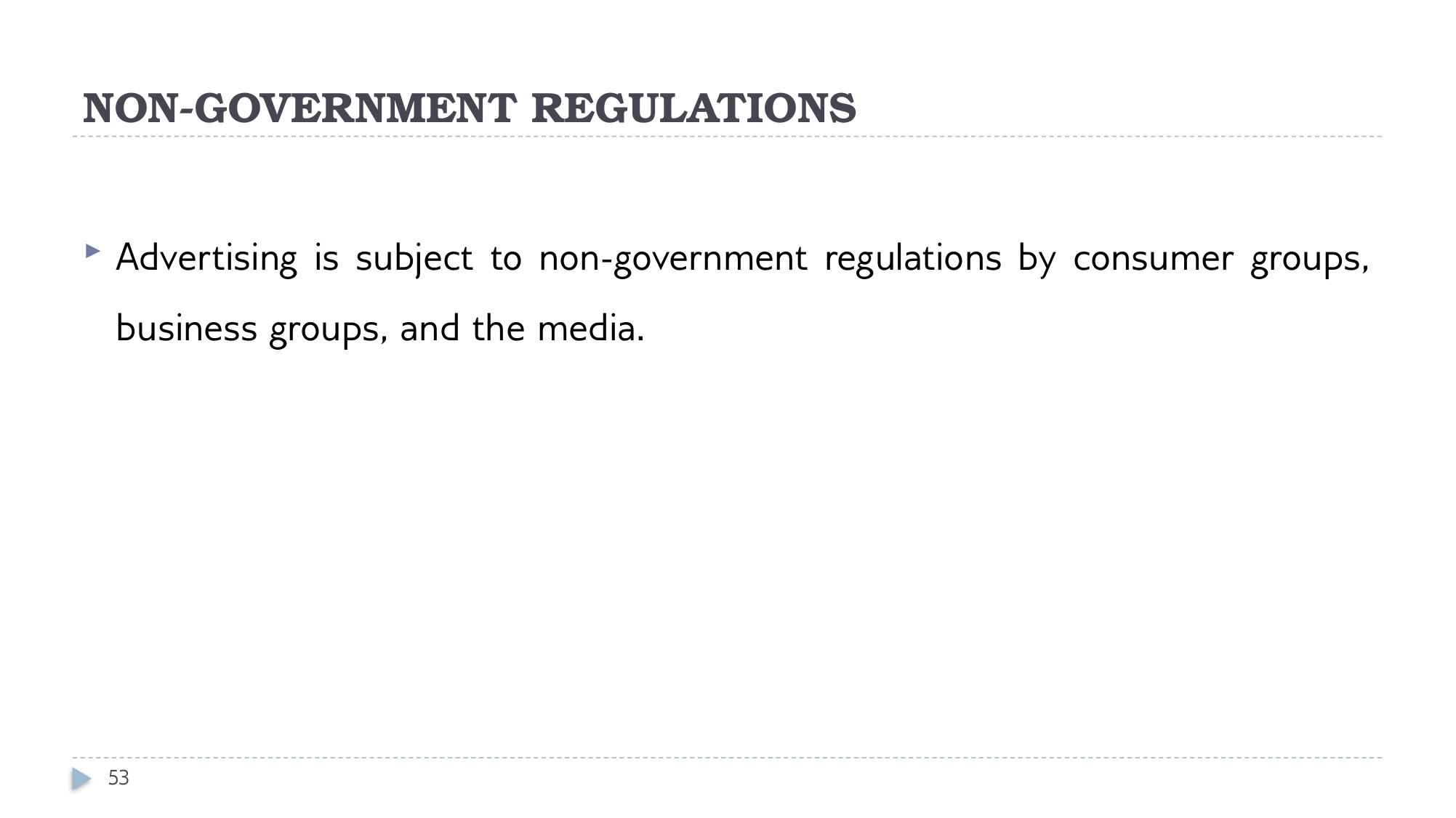

# NON-GOVERNMENT REGULATIONS

Advertising is subject to non-government regulations by consumer groups, business groups, and the media.

53